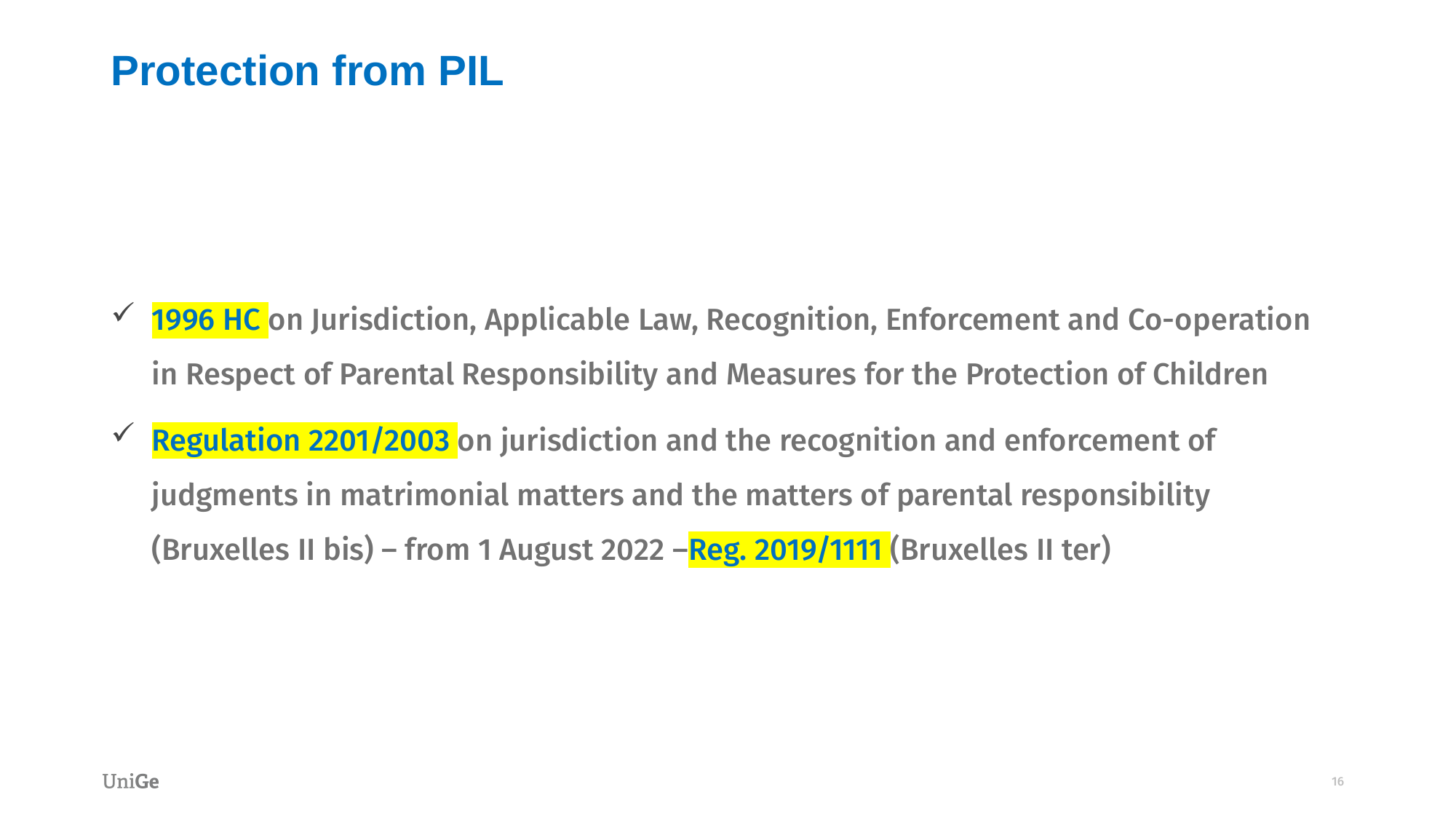

# Protection from PIL
1996 HC on Jurisdiction, Applicable Law, Recognition, Enforcement and Co-operation in Respect of Parental Responsibility and Measures for the Protection of Children
Regulation 2201/2003 on jurisdiction and the recognition and enforcement of judgments in matrimonial matters and the matters of parental responsibility (Bruxelles II bis) – from 1 August 2022 –Reg. 2019/1111 (Bruxelles II ter)

16